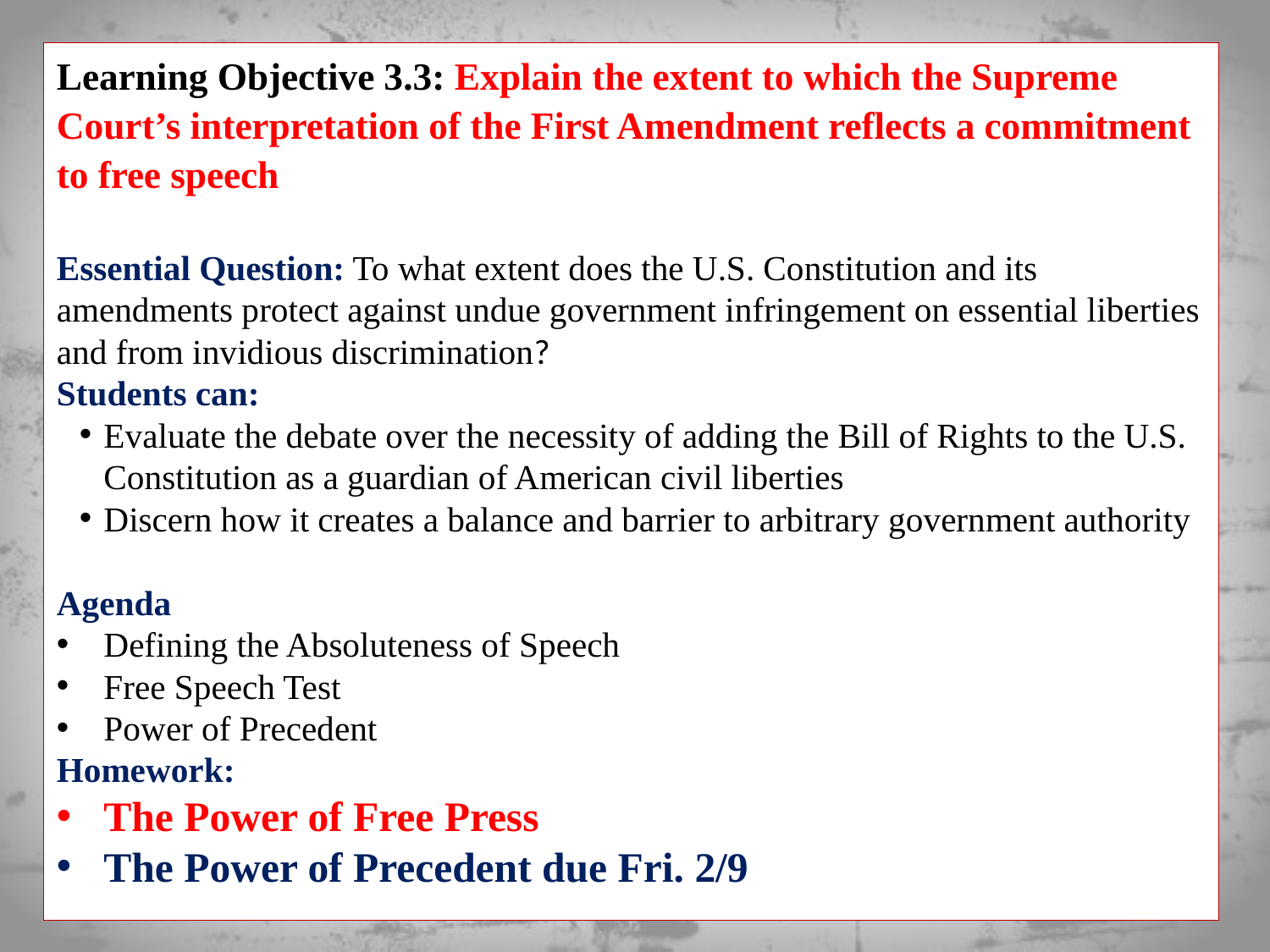

Learning Objective 3.3: Explain the extent to which the Supreme Court’s interpretation of the First Amendment reflects a commitment to free speech

Essential Question: To what extent does the U.S. Constitution and its amendments protect against undue government infringement on essential liberties and from invidious discrimination?
Students can:
Evaluate the debate over the necessity of adding the Bill of Rights to the U.S. Constitution as a guardian of American civil liberties
Discern how it creates a balance and barrier to arbitrary government authority

Agenda
Defining the Absoluteness of Speech
Free Speech Test
Power of Precedent
Homework:
The Power of Free Press
The Power of Precedent due Fri. 2/9